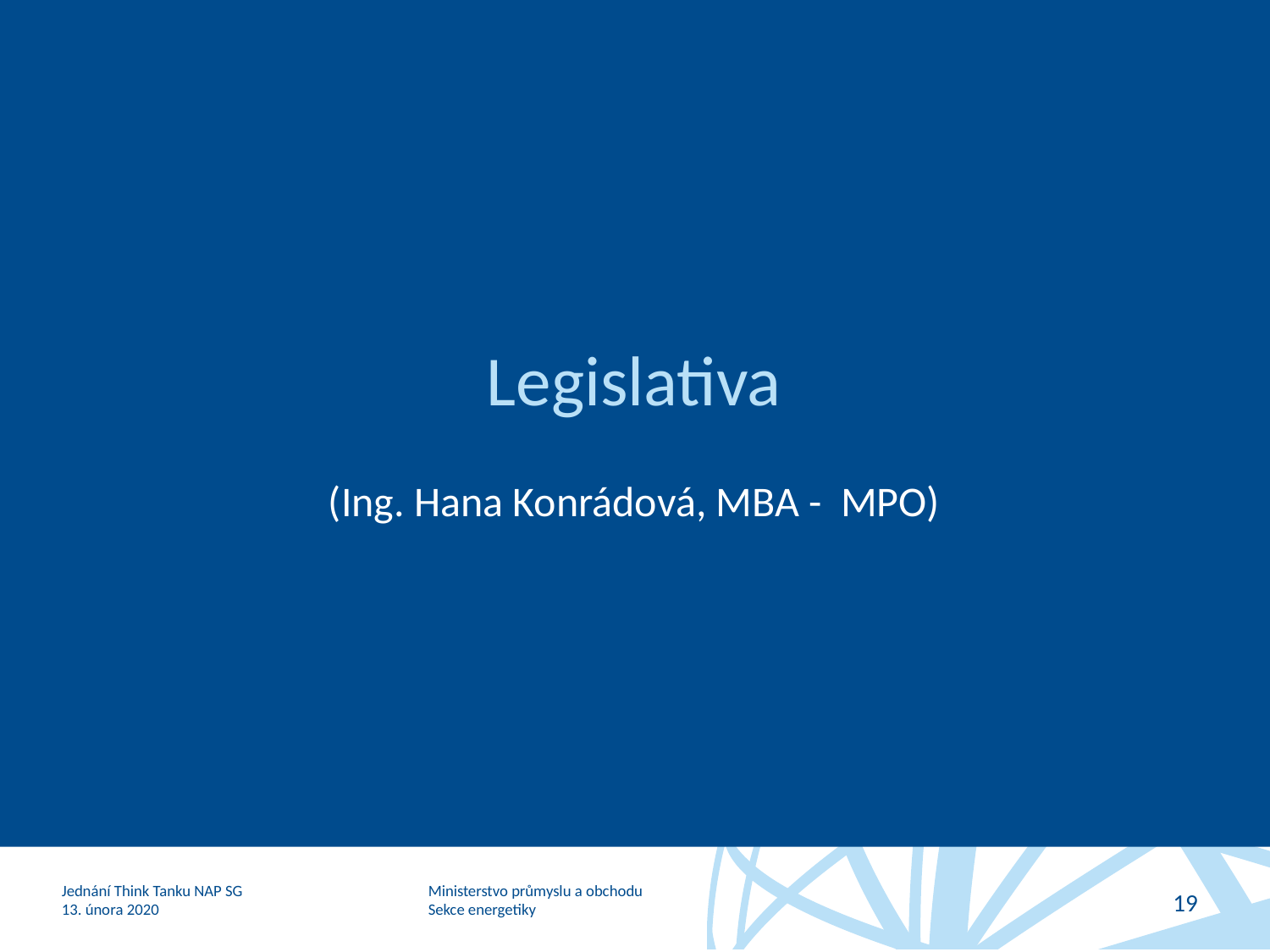

# Legislativa
(Ing. Hana Konrádová, MBA -  MPO)